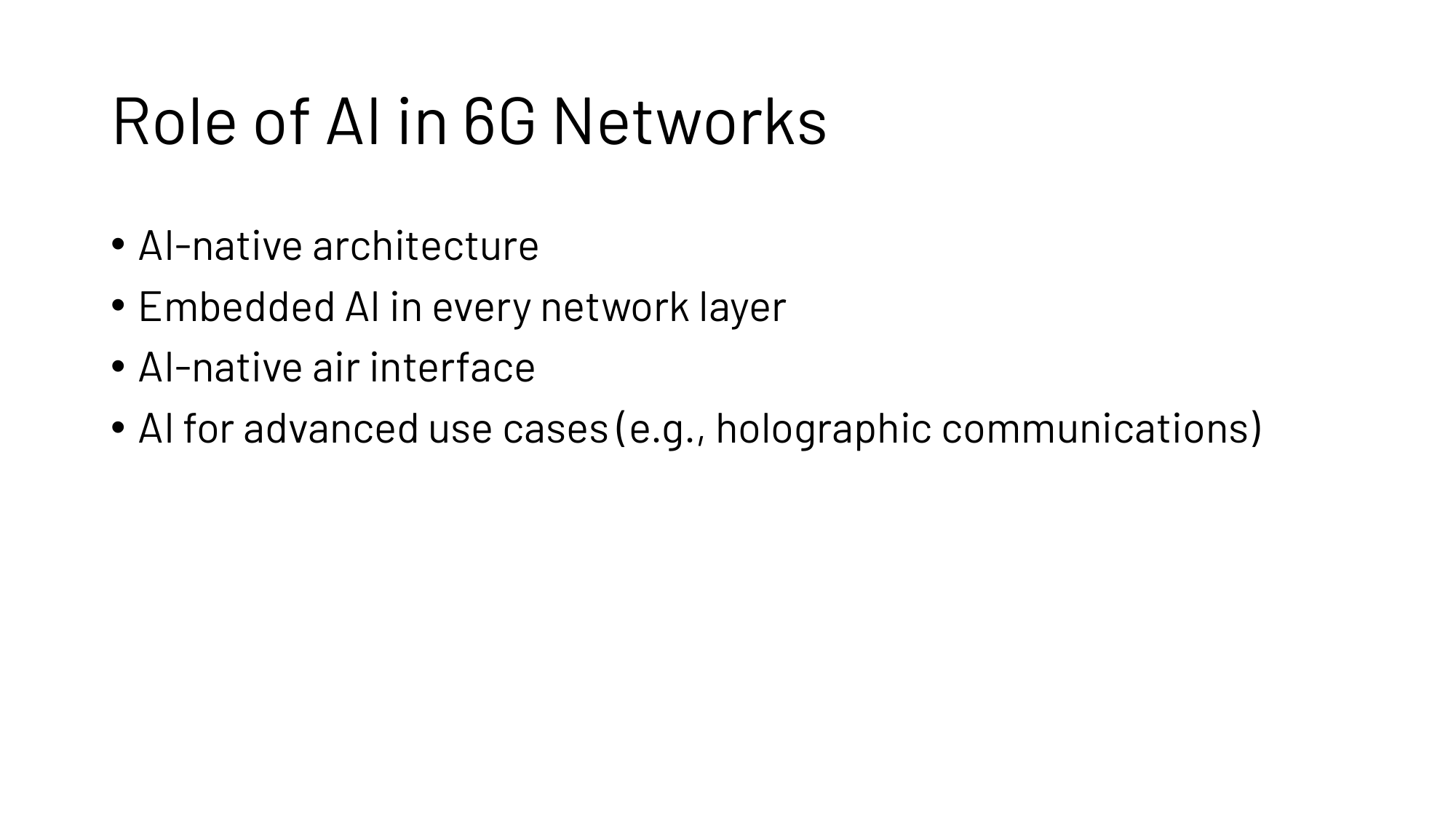

# Role of AI in 6G Networks
AI-native architecture
Embedded AI in every network layer
AI-native air interface
AI for advanced use cases (e.g., holographic communications)